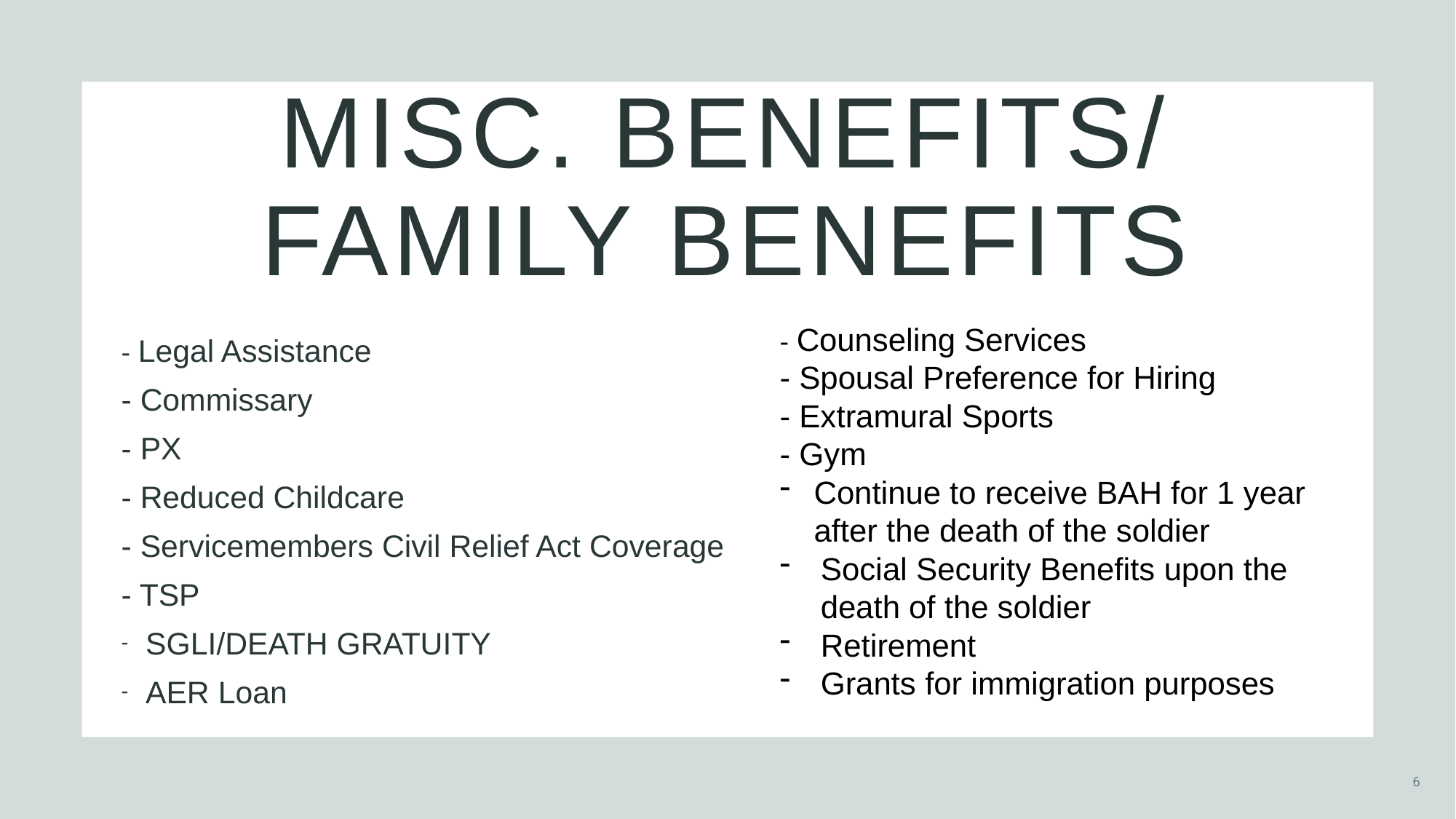

# Misc. benefits/ family benefits

- Legal Assistance
- Commissary
- PX
- Reduced Childcare
- Servicemembers Civil Relief Act Coverage
- TSP
SGLI/DEATH GRATUITY
AER Loan

- Counseling Services
- Spousal Preference for Hiring
- Extramural Sports
- Gym
Continue to receive BAH for 1 year after the death of the soldier
Social Security Benefits upon the death of the soldier
Retirement
Grants for immigration purposes

6